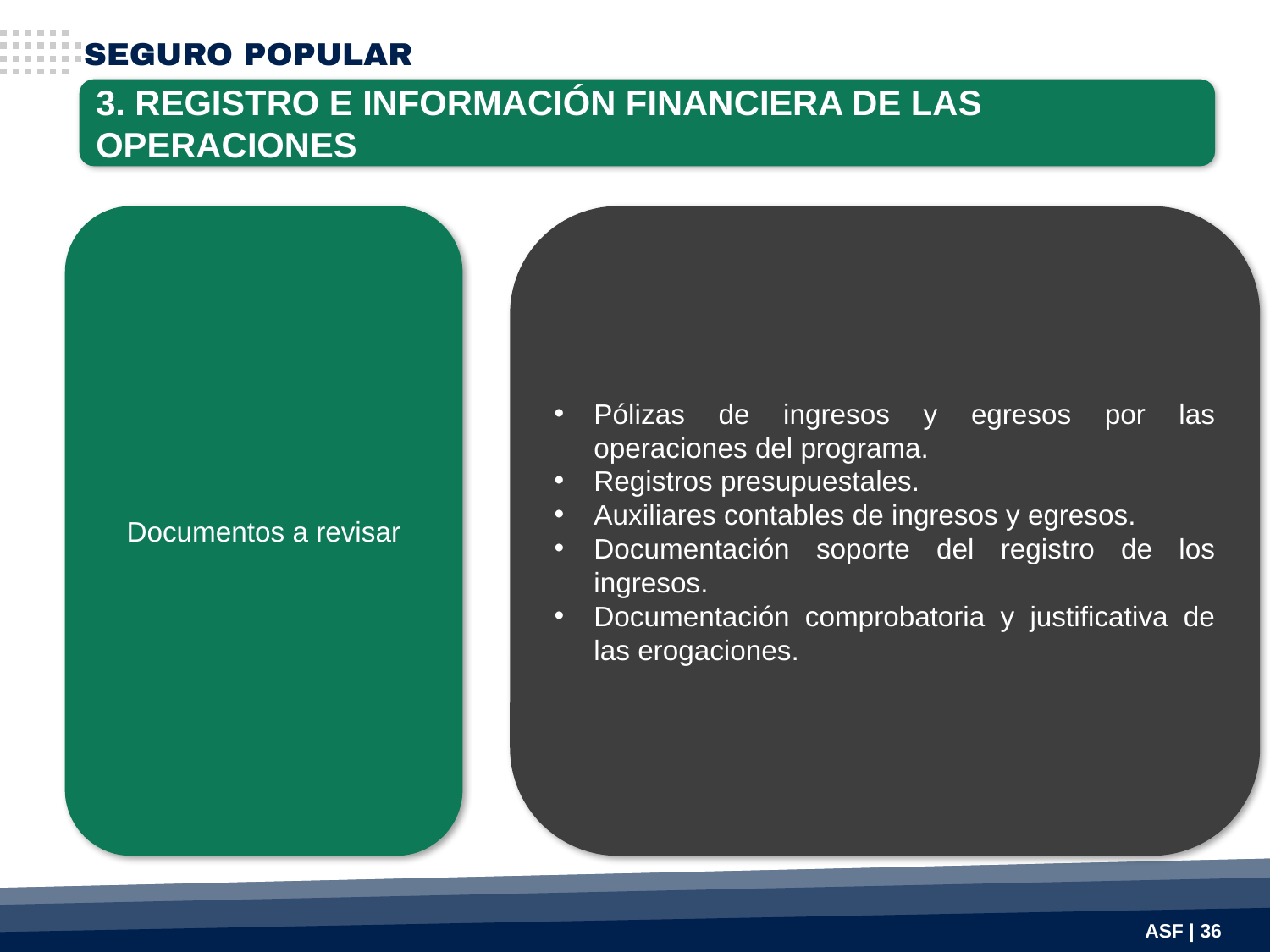

SEGURO POPULAR
3. REGISTRO E INFORMACIÓN FINANCIERA DE LAS OPERACIONES
Pólizas de ingresos y egresos por las operaciones del programa.
Registros presupuestales.
Auxiliares contables de ingresos y egresos.
Documentación soporte del registro de los ingresos.
Documentación comprobatoria y justificativa de las erogaciones.
Documentos a revisar
ASF | 36